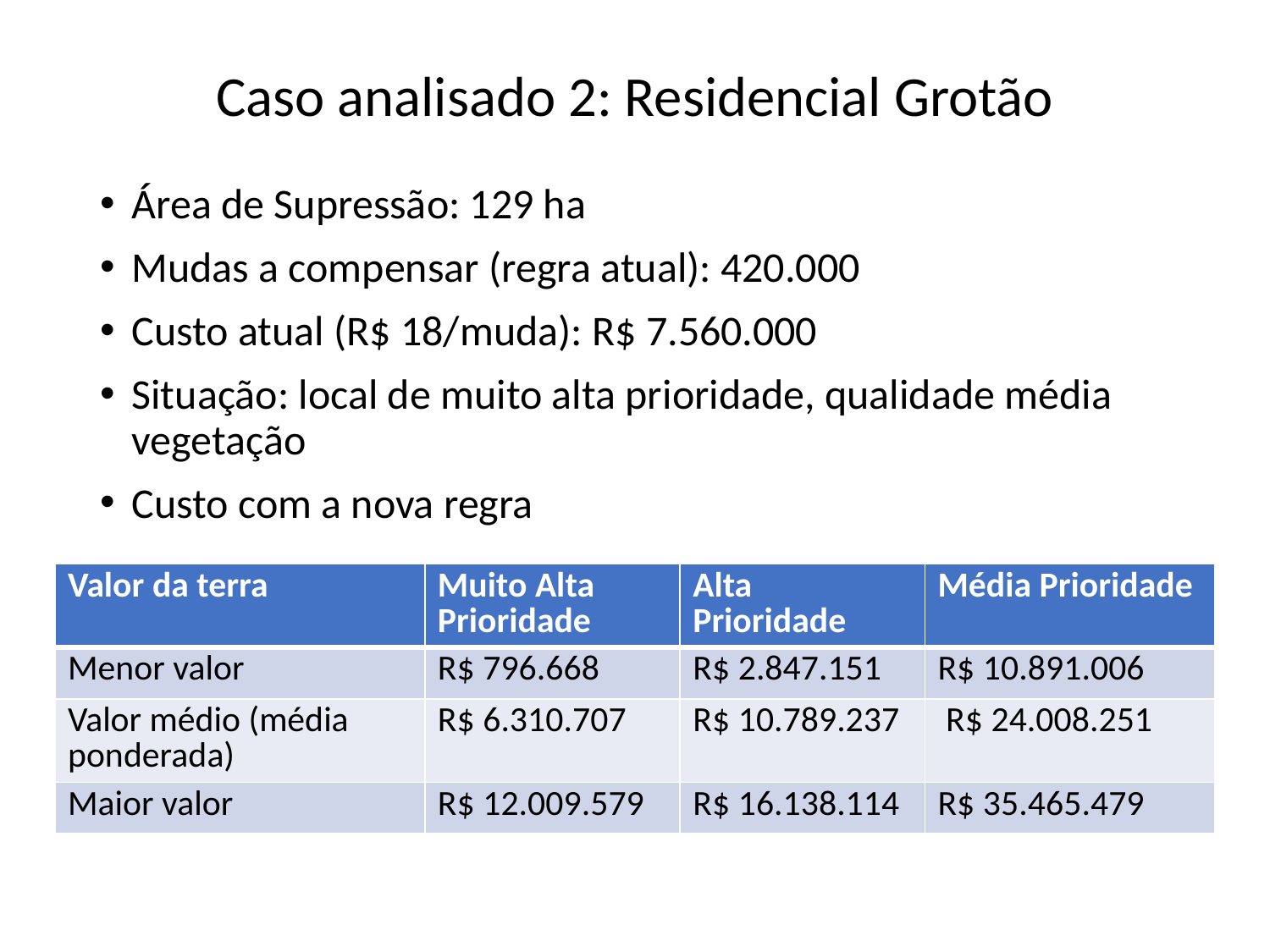

# Caso analisado 2: Residencial Grotão
Área de Supressão: 129 ha
Mudas a compensar (regra atual): 420.000
Custo atual (R$ 18/muda): R$ 7.560.000
Situação: local de muito alta prioridade, qualidade média vegetação
Custo com a nova regra

| Valor da terra | Muito Alta Prioridade | Alta Prioridade | Média Prioridade |
| --- | --- | --- | --- |
| Menor valor | R$ 796.668 | R$ 2.847.151 | R$ 10.891.006 |
| Valor médio (média ponderada) | R$ 6.310.707 | R$ 10.789.237 | R$ 24.008.251 |
| Maior valor | R$ 12.009.579 | R$ 16.138.114 | R$ 35.465.479 |